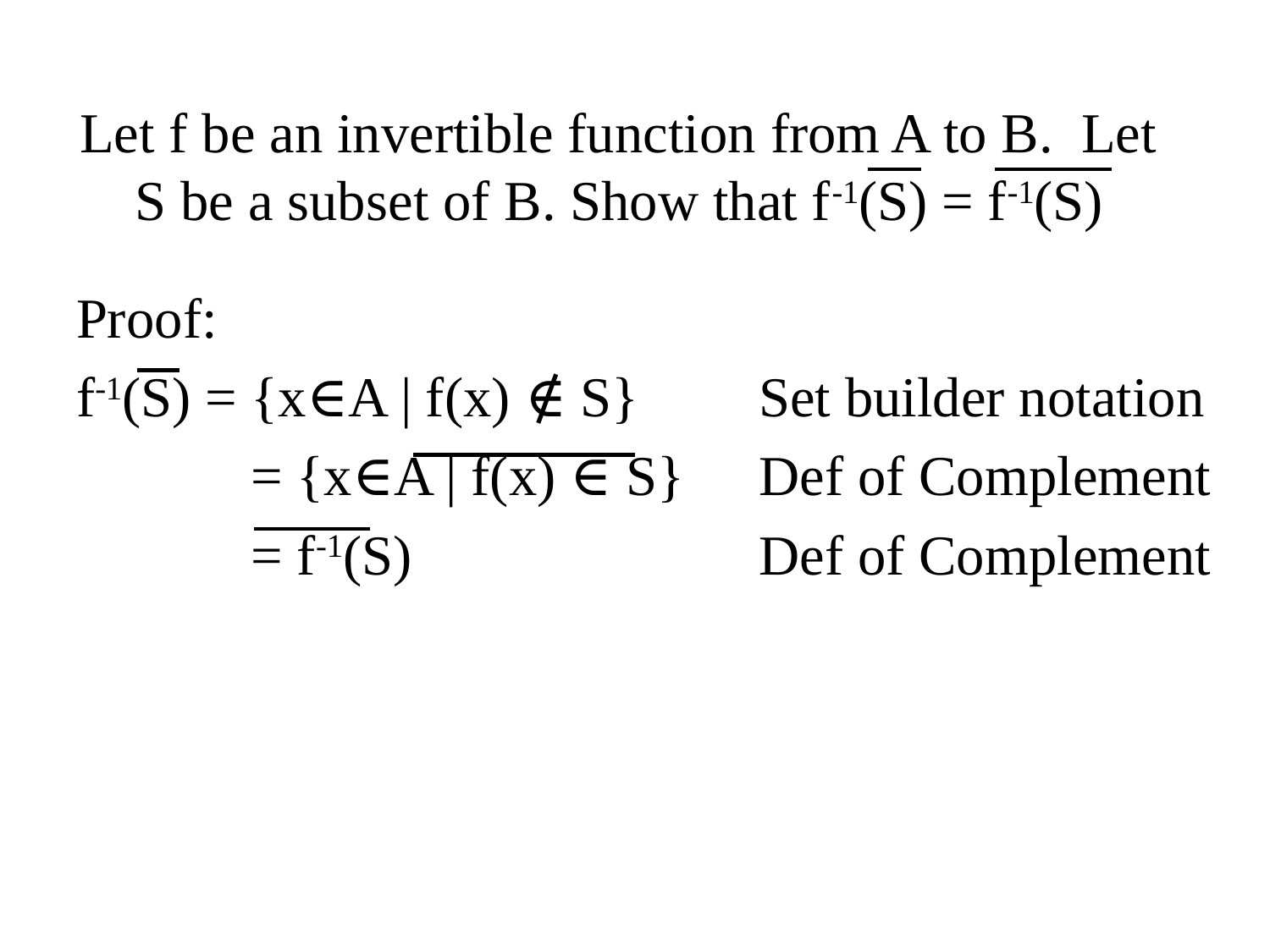

# Let f be an invertible function from A to B.  Let S be a subset of B. Show that f-1(S) = f-1(S)
Proof:
f-1(S) = {x∈A | f(x) ∉ S}	Set builder notation
		= {x∈A | f(x) ∈ S}	Def of Complement
		= f-1(S)			Def of Complement